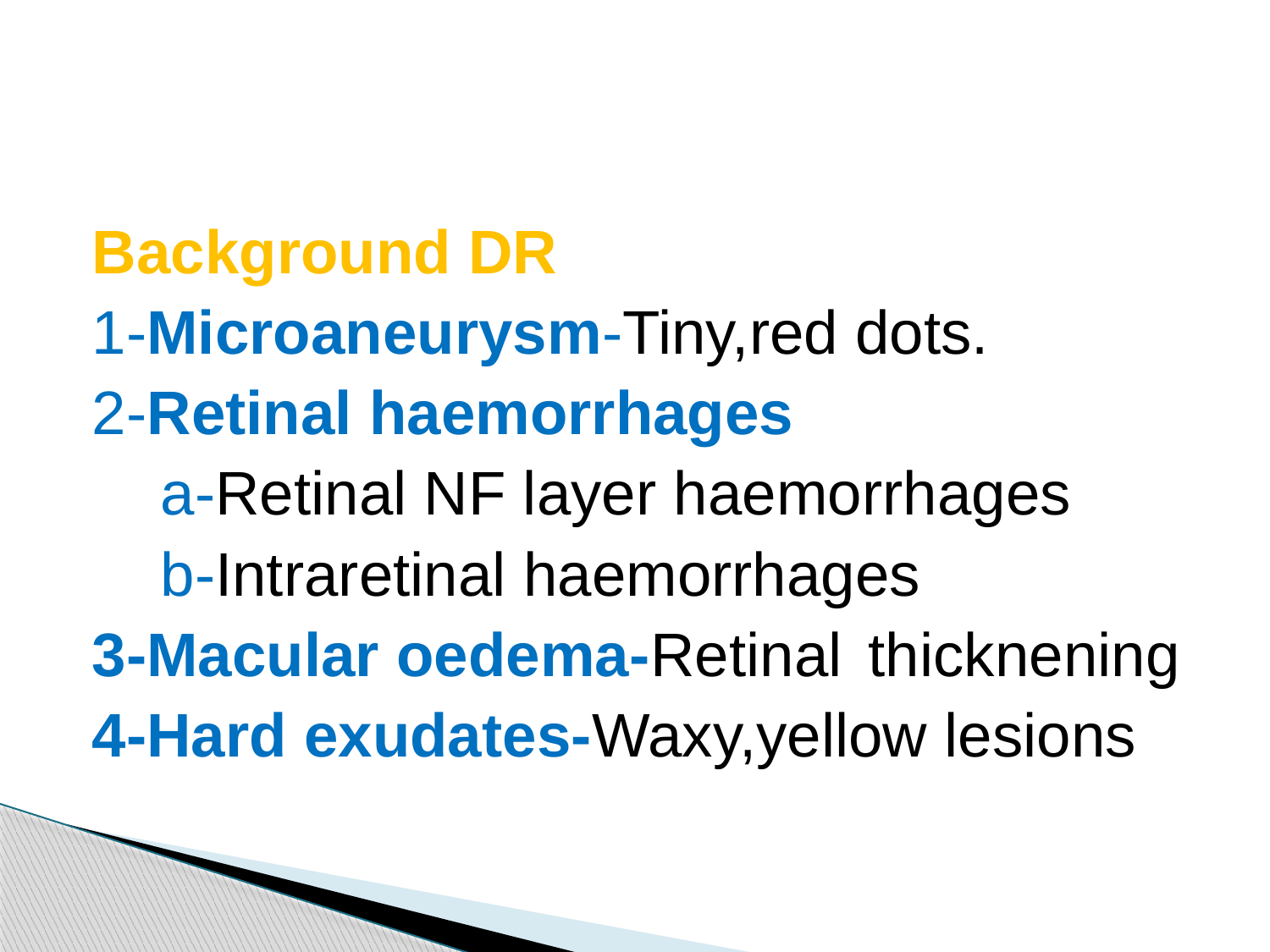

#
Background DR
1-Microaneurysm-Tiny,red dots.
2-Retinal haemorrhages
    a-Retinal NF layer haemorrhages
    b-Intraretinal haemorrhages
3-Macular oedema-Retinal 		thicknening
4-Hard exudates-Waxy,yellow lesions